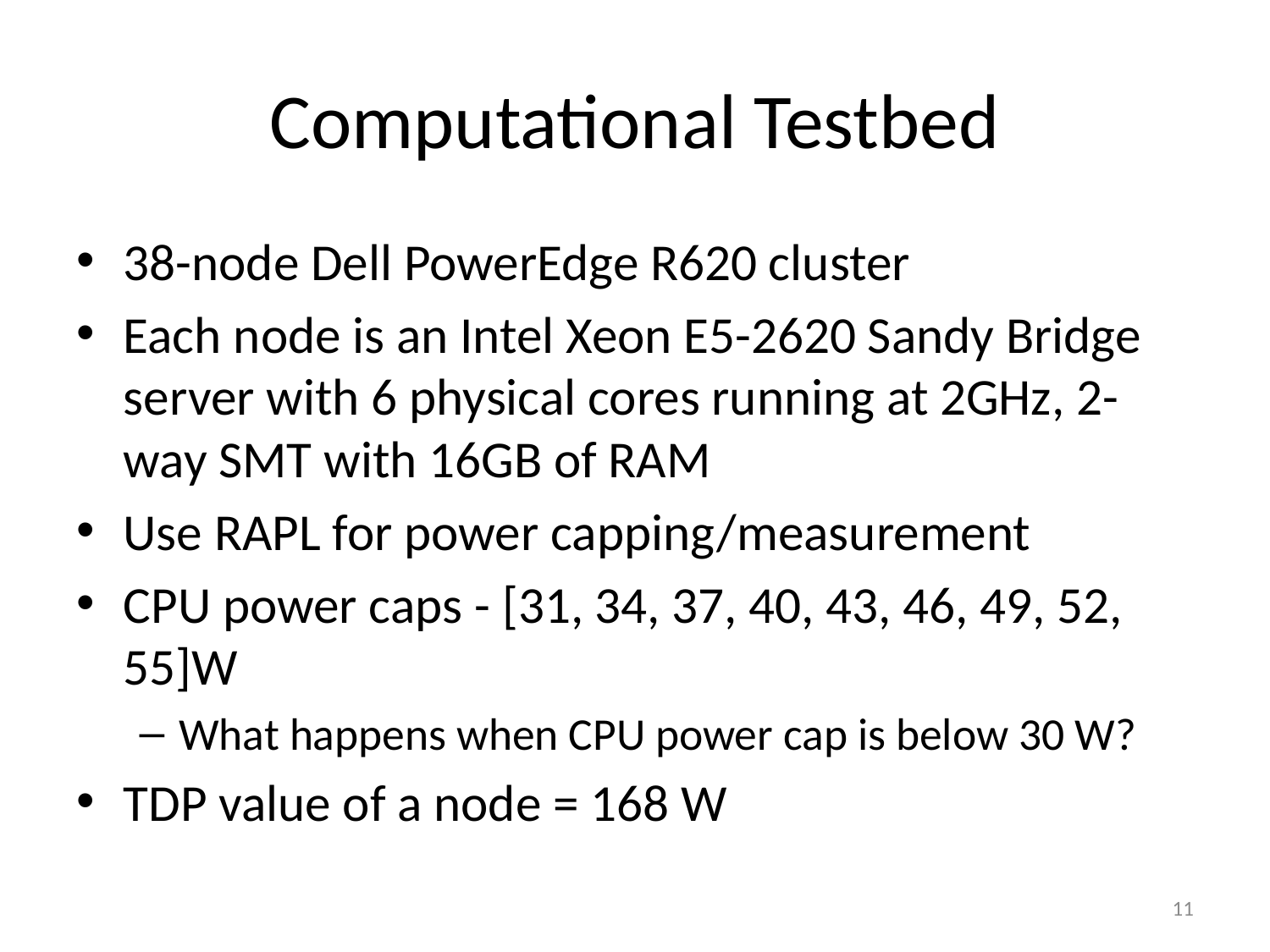

# Computational Testbed
38-node Dell PowerEdge R620 cluster
Each node is an Intel Xeon E5-2620 Sandy Bridge server with 6 physical cores running at 2GHz, 2-way SMT with 16GB of RAM
Use RAPL for power capping/measurement
CPU power caps - [31, 34, 37, 40, 43, 46, 49, 52, 55]W
What happens when CPU power cap is below 30 W?
TDP value of a node = 168 W

11